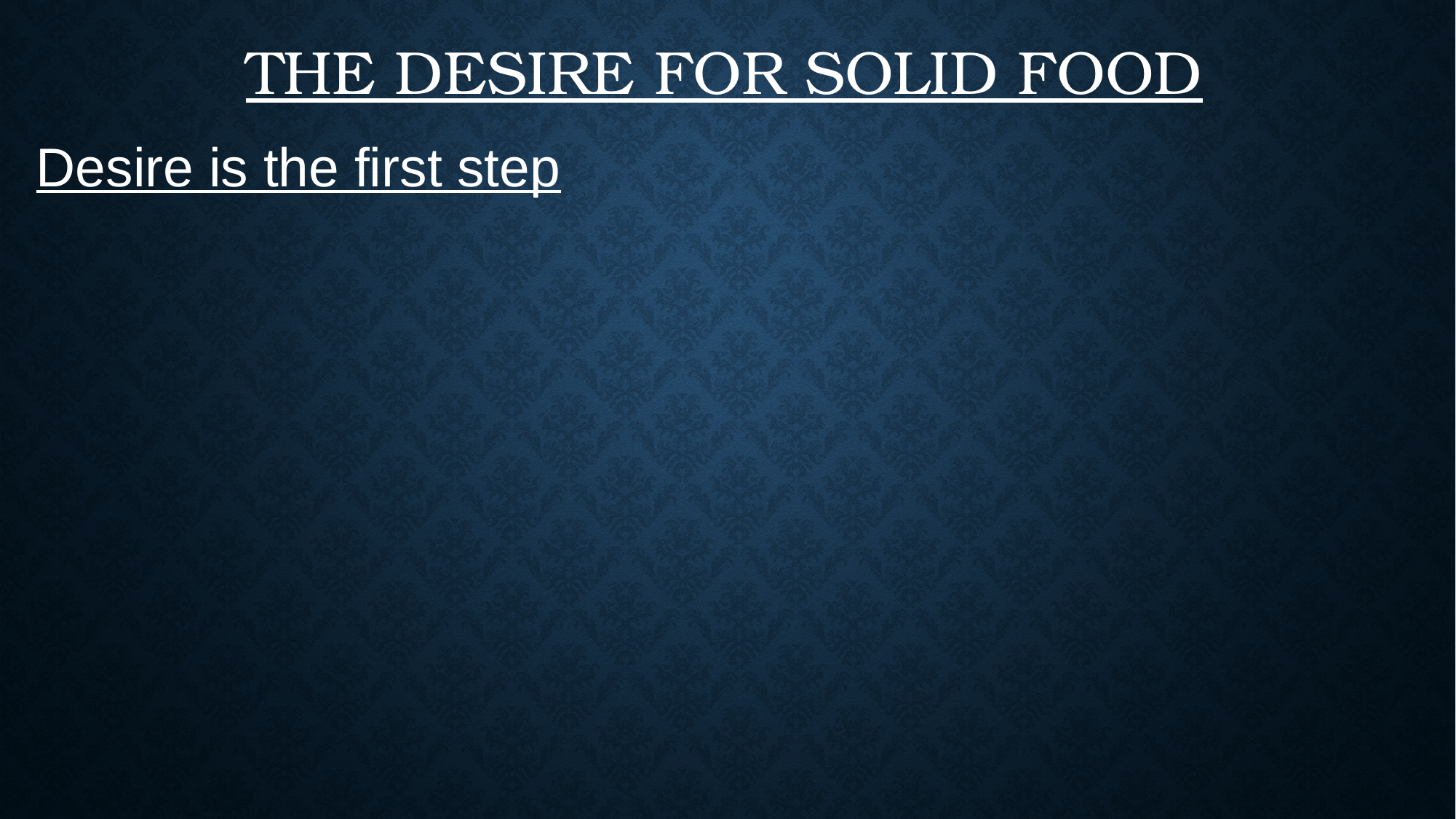

# The Desire for solid food
Desire is the first step